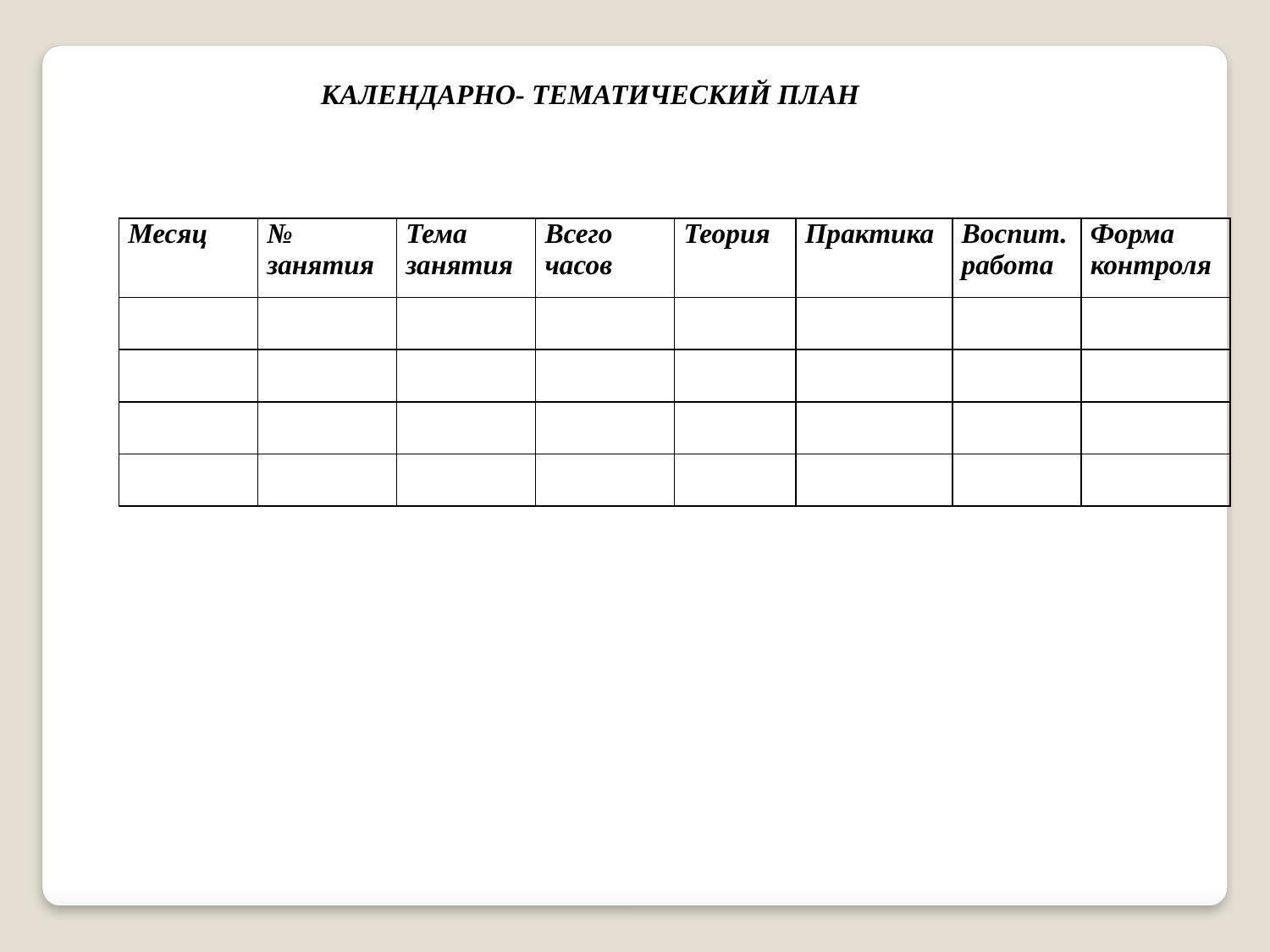

КАЛЕНДАРНО- ТЕМАТИЧЕСКИЙ ПЛАН

| Месяц | № занятия | Тема занятия | Всего часов | Теория | Практика | Воспит. работа | Форма контроля |
| --- | --- | --- | --- | --- | --- | --- | --- |
|  |  |  |  |  |  |  |  |
|  |  |  |  |  |  |  |  |
|  |  |  |  |  |  |  |  |
|  |  |  |  |  |  |  |  |